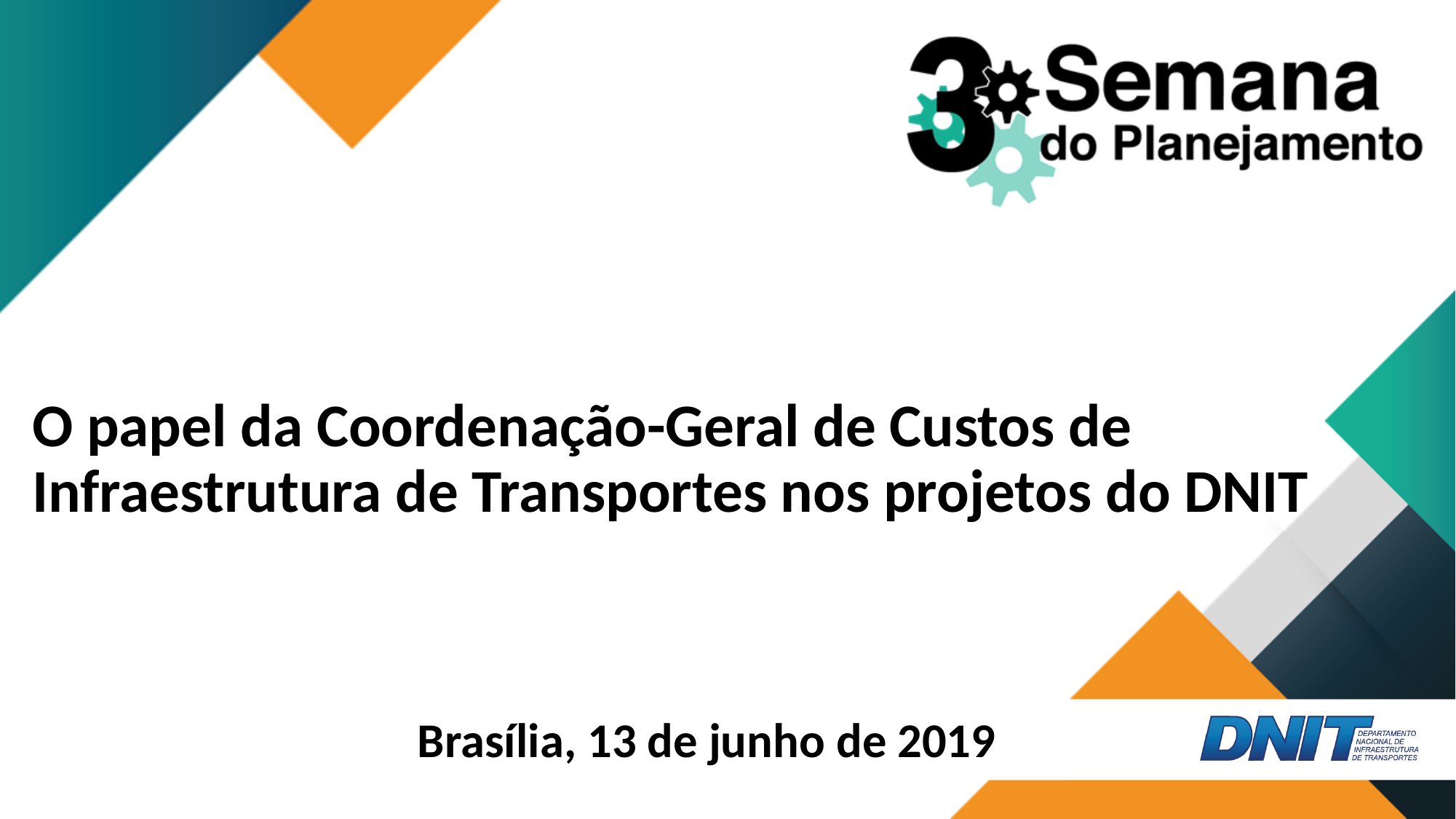

# O papel da Coordenação-Geral de Custos de Infraestrutura de Transportes nos projetos do DNIT
Brasília, 13 de junho de 2019